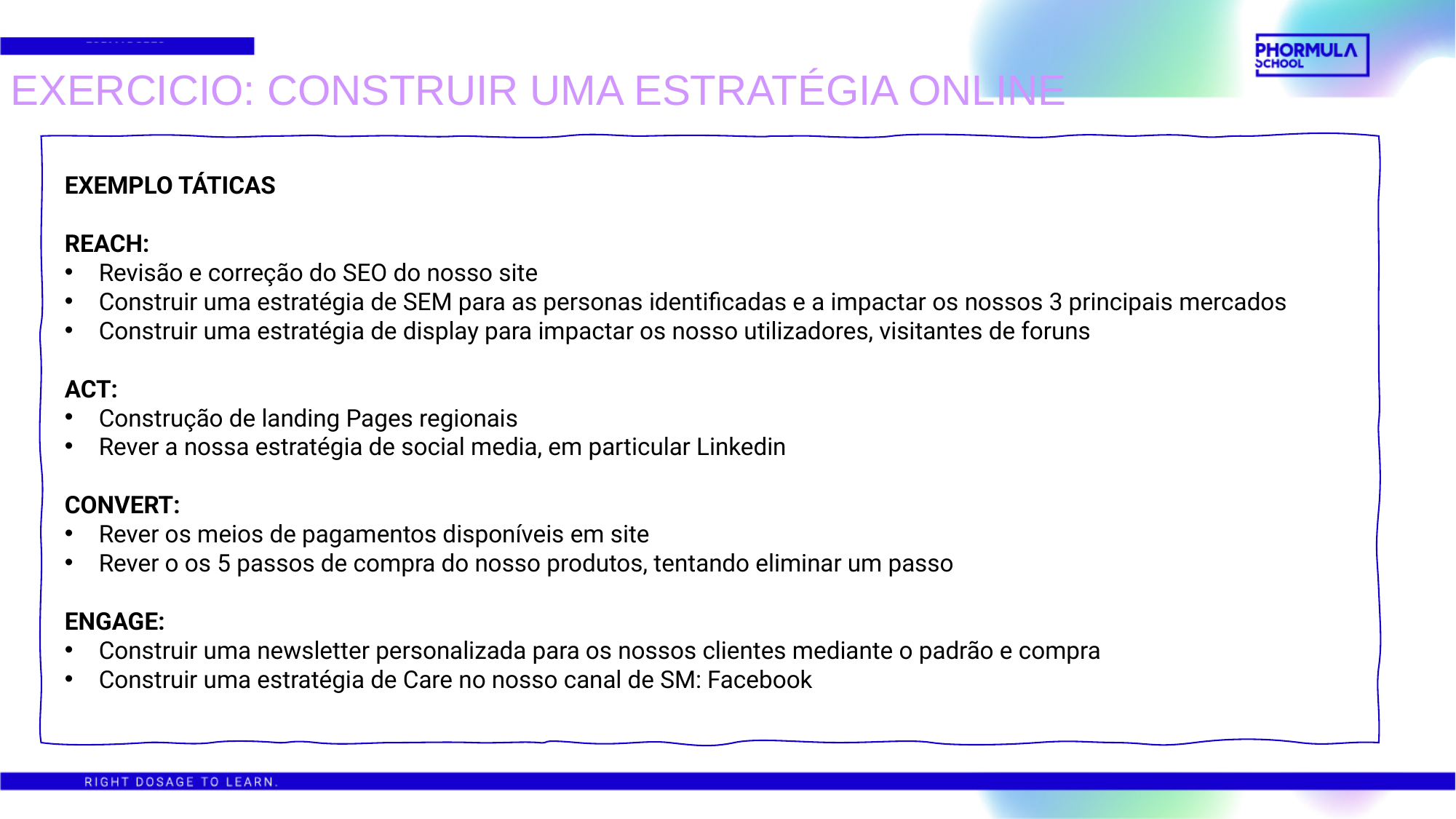

EXERCICIO: CONSTRUIR UMA ESTRATÉGIA ONLINE

EXEMPLO TÁTICAS

REACH:
Revisão e correção do SEO do nosso site
Construir uma estratégia de SEM para as personas identificadas e a impactar os nossos 3 principais mercados
Construir uma estratégia de display para impactar os nosso utilizadores, visitantes de foruns

ACT:
Construção de landing Pages regionais
Rever a nossa estratégia de social media, em particular Linkedin

CONVERT:
Rever os meios de pagamentos disponíveis em site
Rever o os 5 passos de compra do nosso produtos, tentando eliminar um passo

ENGAGE:
Construir uma newsletter personalizada para os nossos clientes mediante o padrão e compra
Construir uma estratégia de Care no nosso canal de SM: Facebook
SITUAÇÃO RACE